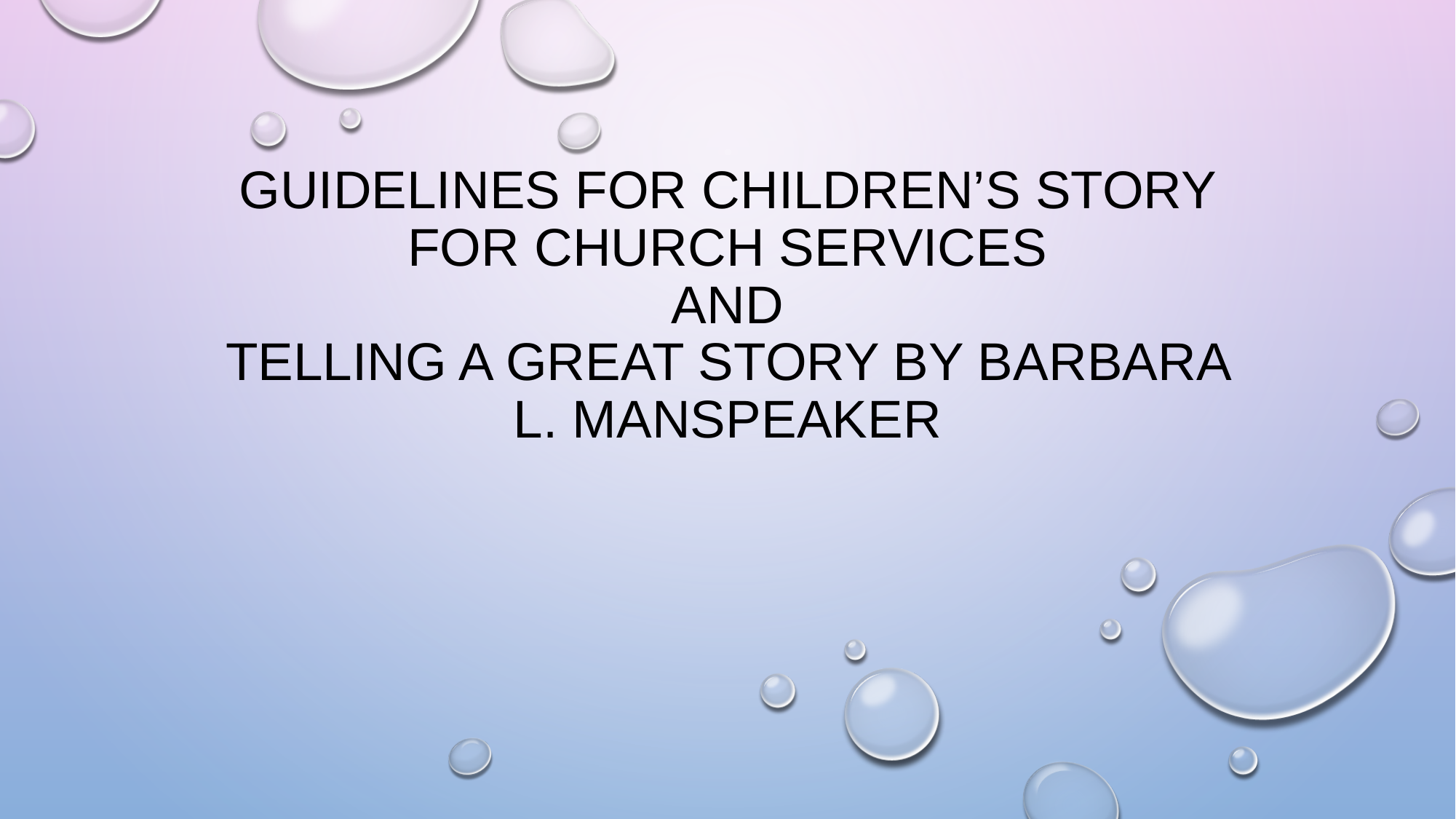

# Guidelines for children’s story for church services and Telling a great story by Barbara L. Manspeaker